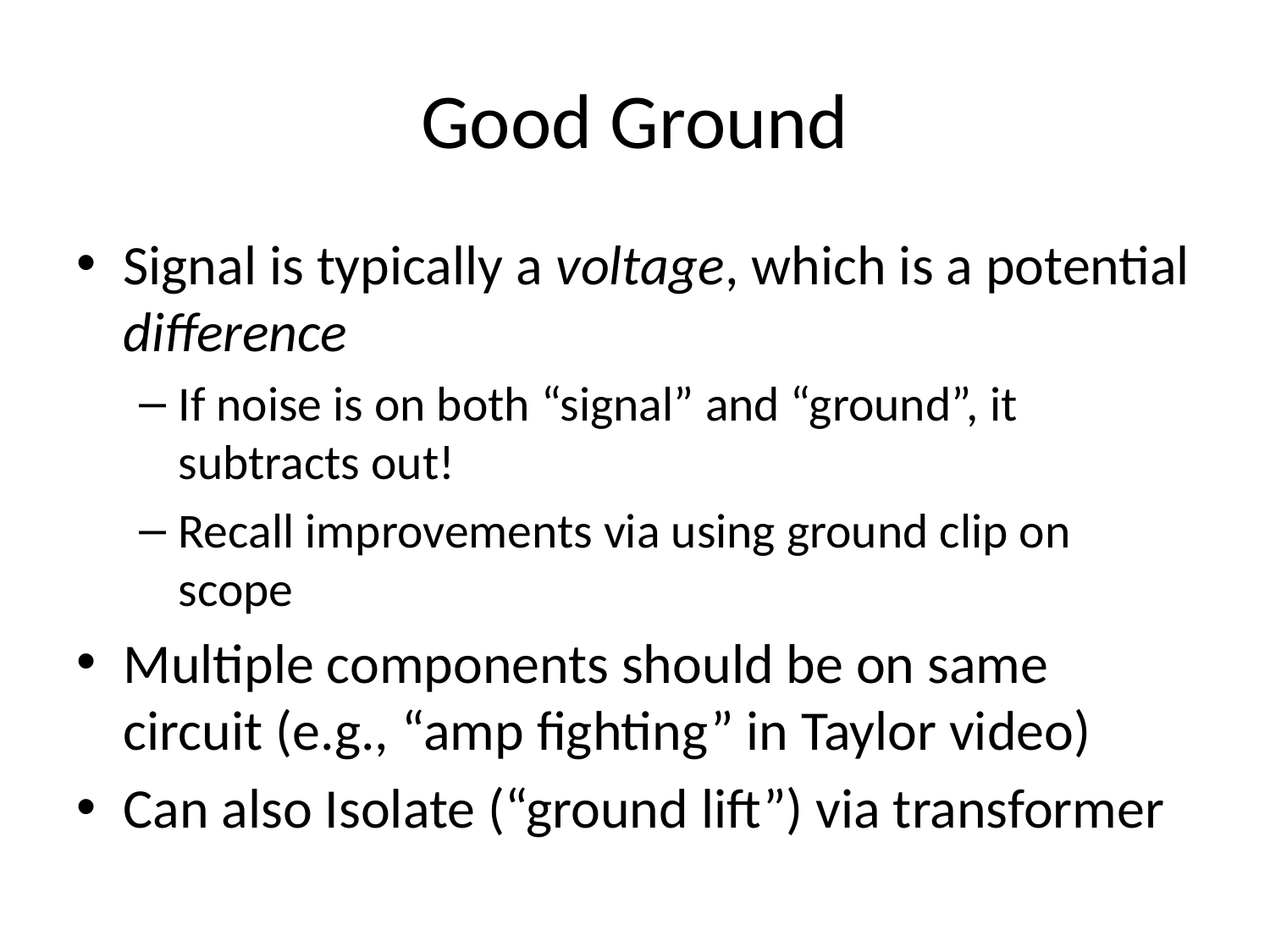

# Good Ground
Signal is typically a voltage, which is a potential difference
If noise is on both “signal” and “ground”, it subtracts out!
Recall improvements via using ground clip on scope
Multiple components should be on same circuit (e.g., “amp fighting” in Taylor video)
Can also Isolate (“ground lift”) via transformer